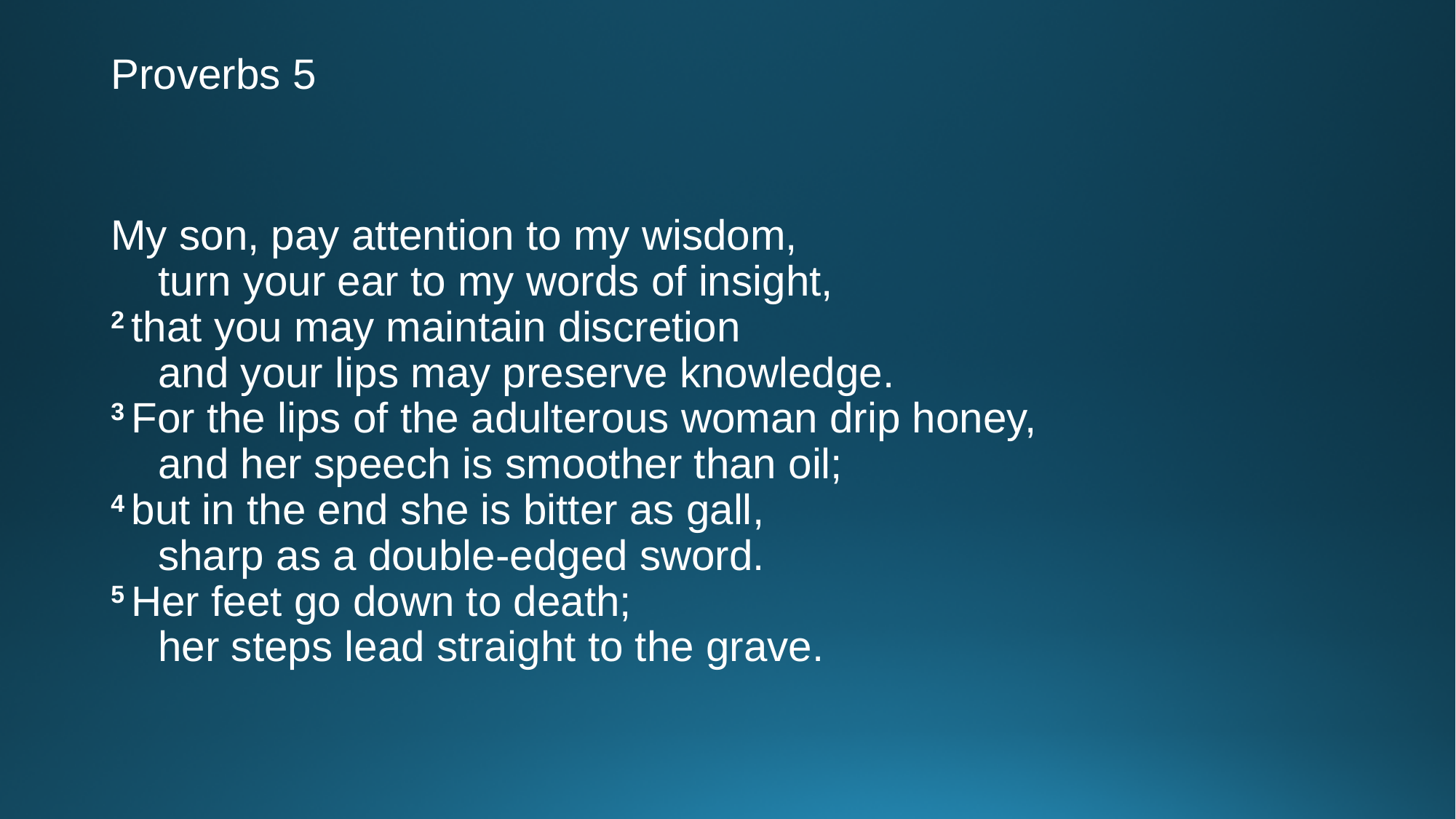

# Proverbs 5
My son, pay attention to my wisdom,
    turn your ear to my words of insight,
2 that you may maintain discretion
    and your lips may preserve knowledge.
3 For the lips of the adulterous woman drip honey,
    and her speech is smoother than oil;
4 but in the end she is bitter as gall,
    sharp as a double-edged sword.
5 Her feet go down to death;
    her steps lead straight to the grave.